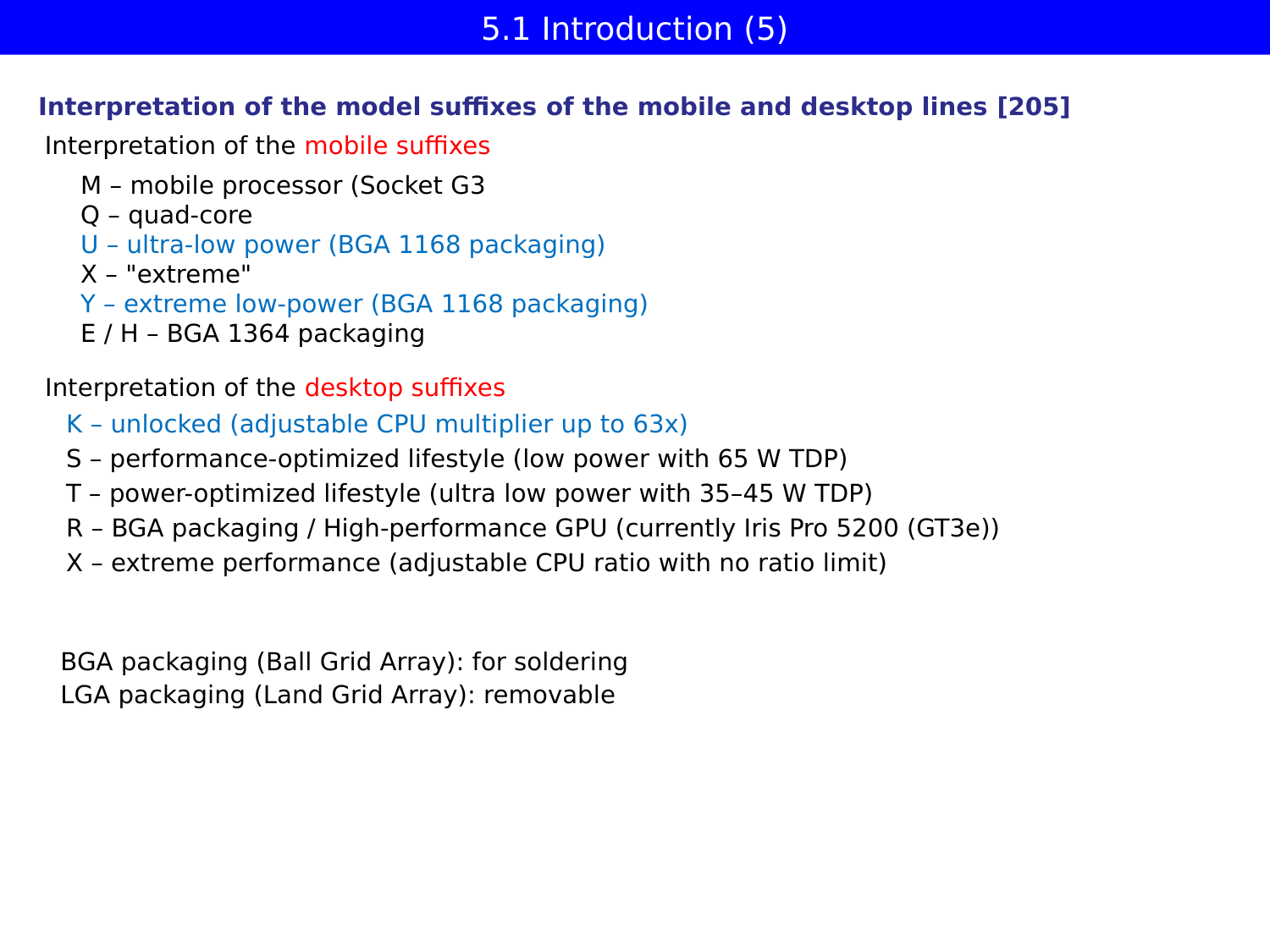

# 5.1 Introduction (5)
Interpretation of the model suffixes of the mobile and desktop lines [205]
Interpretation of the mobile suffixes
M – mobile processor (Socket G3
Q – quad-core
U – ultra-low power (BGA 1168 packaging)
X – "extreme"
Y – extreme low-power (BGA 1168 packaging)
E / H – BGA 1364 packaging
Interpretation of the desktop suffixes
K – unlocked (adjustable CPU multiplier up to 63x)
S – performance-optimized lifestyle (low power with 65 W TDP)
T – power-optimized lifestyle (ultra low power with 35–45 W TDP)
R – BGA packaging / High-performance GPU (currently Iris Pro 5200 (GT3e))
X – extreme performance (adjustable CPU ratio with no ratio limit)
BGA packaging (Ball Grid Array): for soldering
LGA packaging (Land Grid Array): removable